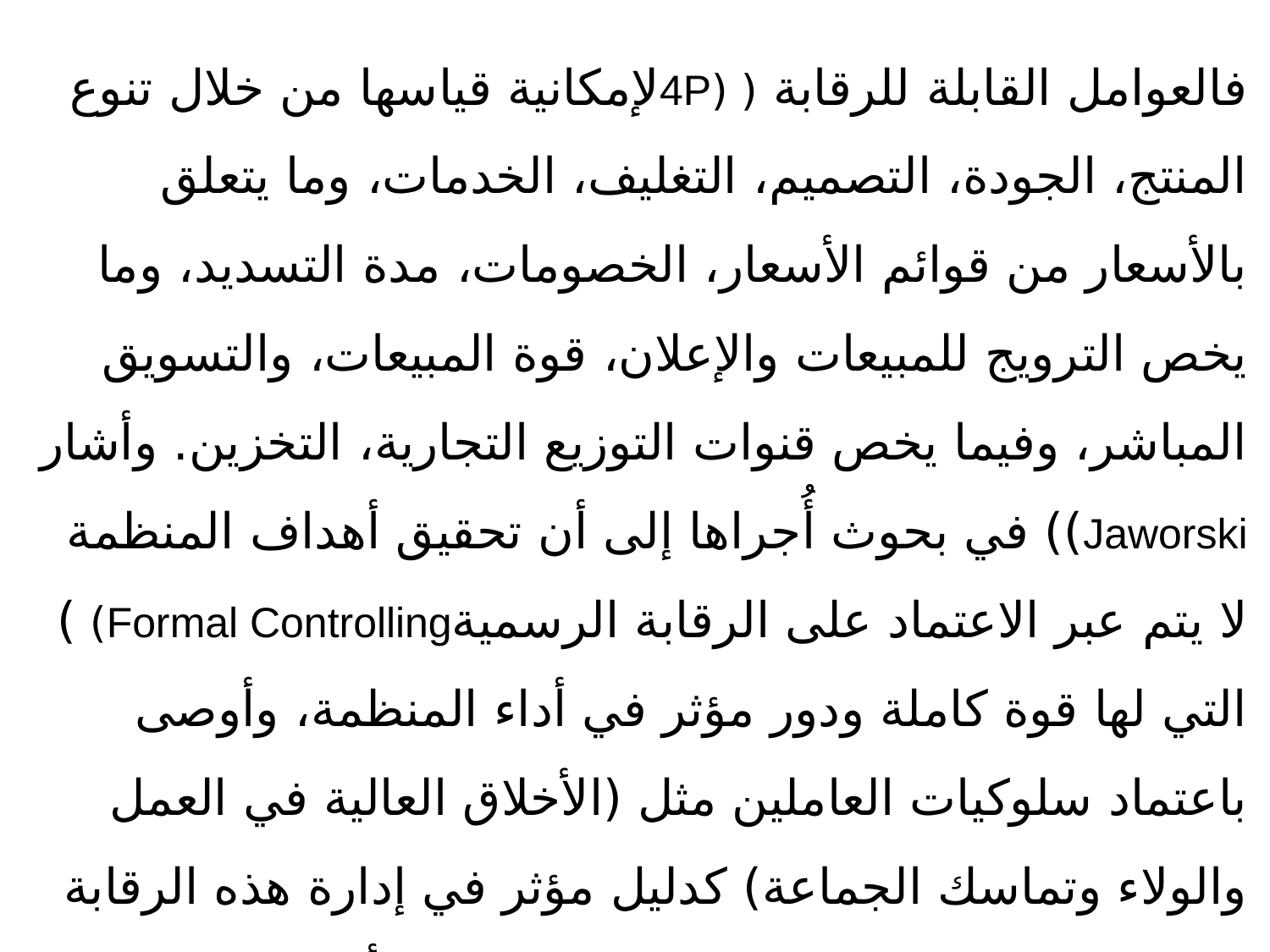

فالعوامل القابلة للرقابة ( (4Pلإمكانية قياسها من خلال تنوع المنتج، الجودة، التصميم، التغليف، الخدمات، وما يتعلق بالأسعار من قوائم الأسعار، الخصومات، مدة التسديد، وما يخص الترويج للمبيعات والإعلان، قوة المبيعات، والتسويق المباشر، وفيما يخص قنوات التوزيع التجارية، التخزين. وأشار Jaworski)) في بحوث أُجراها إلى أن تحقيق أهداف المنظمة لا يتم عبر الاعتماد على الرقابة الرسميةFormal Controlling) ) التي لها قوة كاملة ودور مؤثر في أداء المنظمة، وأوصى باعتماد سلوكيات العاملين مثل (الأخلاق العالية في العمل والولاء وتماسك الجماعة) كدليل مؤثر في إدارة هذه الرقابة غير الرسمية، ومن نتائج هذه البحوث، ظهر أن المدراء يؤكدون على الرقابة الرسمية ويتناسون ويهملون أهمية ودور الرقابة غير الرسمية، وكذلك حاجة المنظمة إلى نظام معلومات يزود الإدارة بالبيانات اللازمة لغرض الاستفادة منها في عملية الرقابة التي تنفذها نحو تحقيق الأهداف المرسومة.